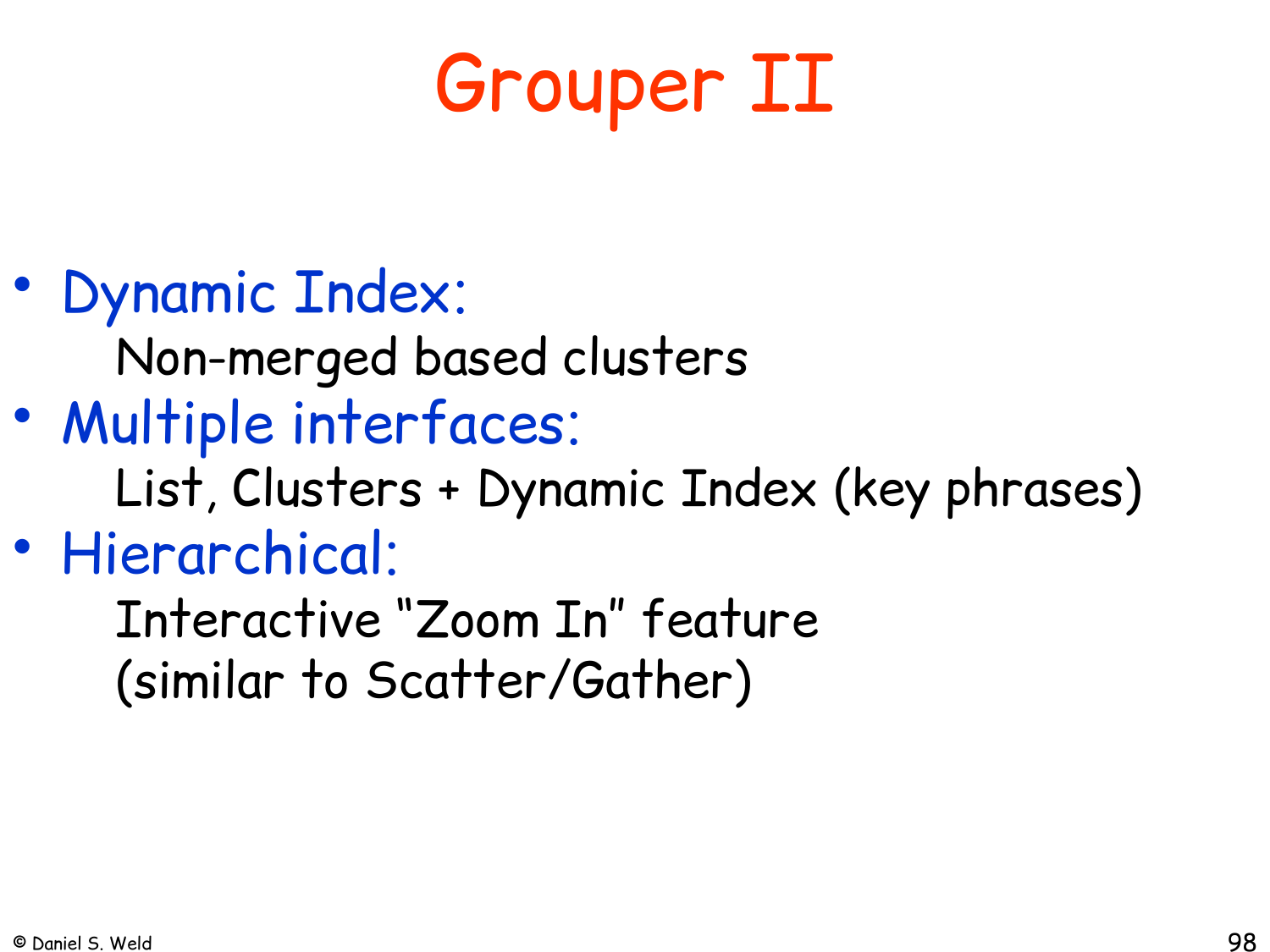

# Grouper II
Dynamic Index:
Non-merged based clusters
Multiple interfaces:
List, Clusters + Dynamic Index (key phrases)
Hierarchical:
Interactive “Zoom In” feature
(similar to Scatter/Gather)
98
© Daniel S. Weld